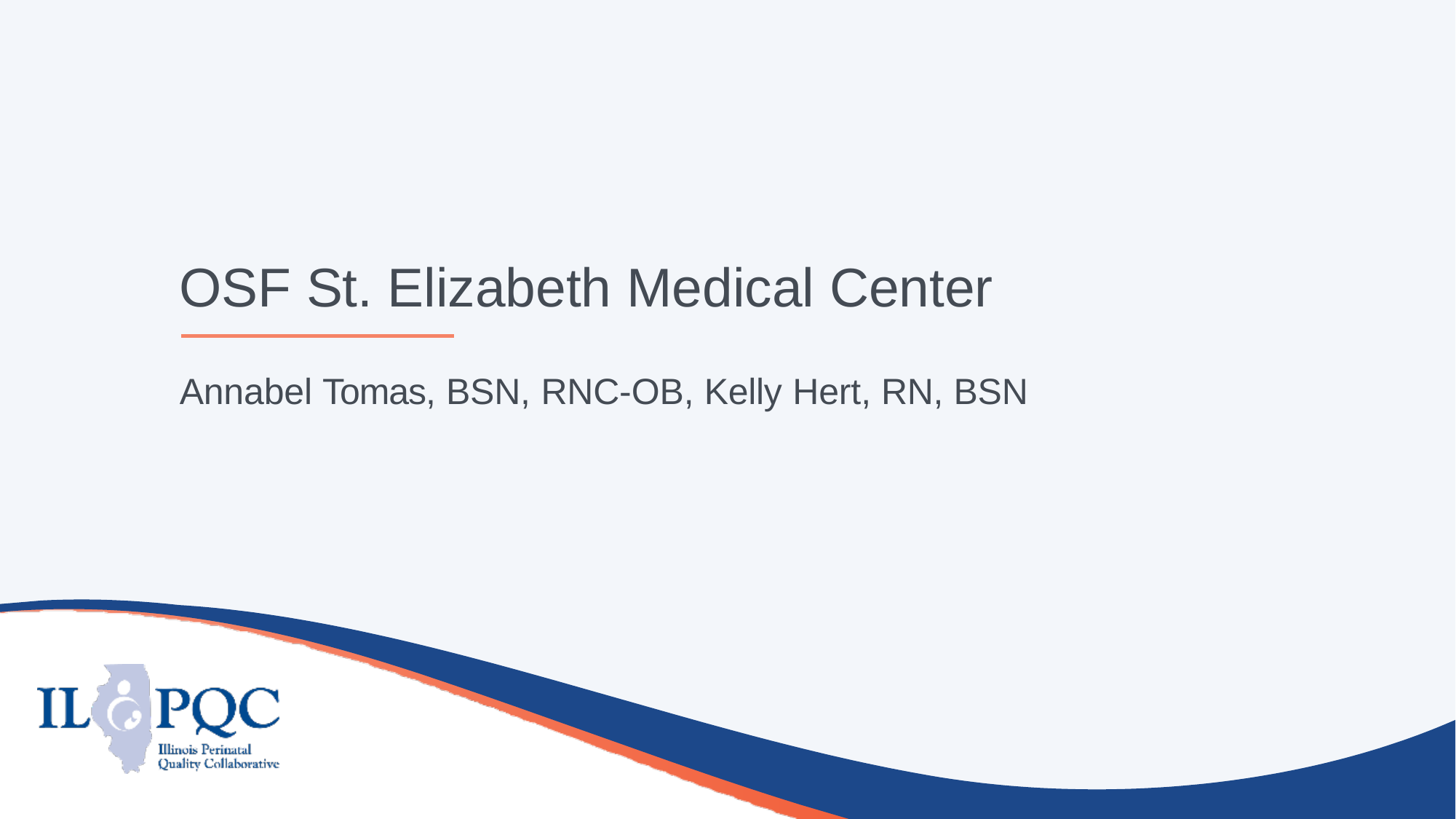

OSF St. Elizabeth Medical Center
Annabel Tomas, BSN, RNC-OB, Kelly Hert, RN, BSN